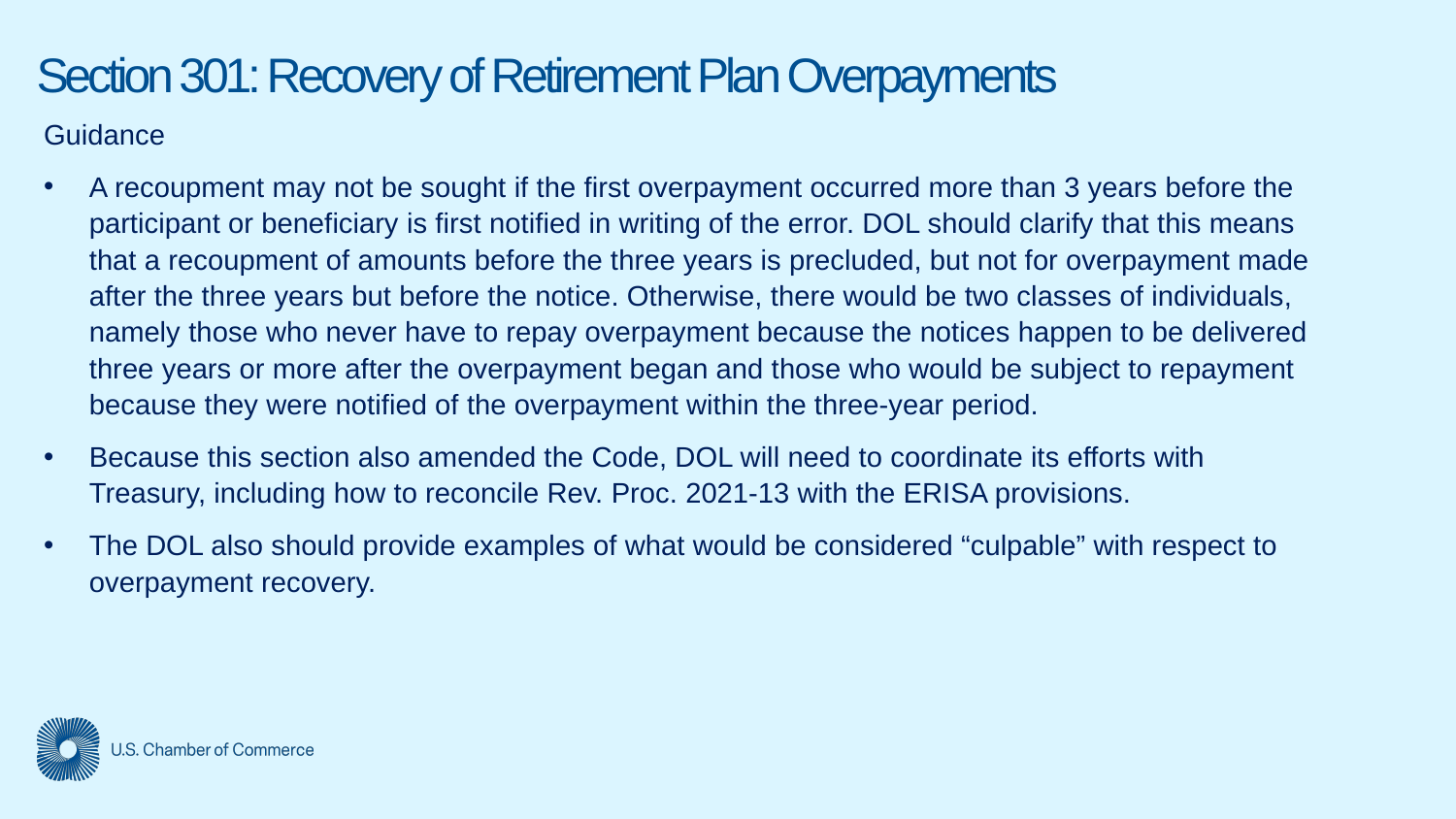

# Section 301: Recovery of Retirement Plan Overpayments
Guidance
A recoupment may not be sought if the first overpayment occurred more than 3 years before the participant or beneficiary is first notified in writing of the error. DOL should clarify that this means that a recoupment of amounts before the three years is precluded, but not for overpayment made after the three years but before the notice. Otherwise, there would be two classes of individuals, namely those who never have to repay overpayment because the notices happen to be delivered three years or more after the overpayment began and those who would be subject to repayment because they were notified of the overpayment within the three-year period.
Because this section also amended the Code, DOL will need to coordinate its efforts with Treasury, including how to reconcile Rev. Proc. 2021-13 with the ERISA provisions.
The DOL also should provide examples of what would be considered “culpable” with respect to overpayment recovery.